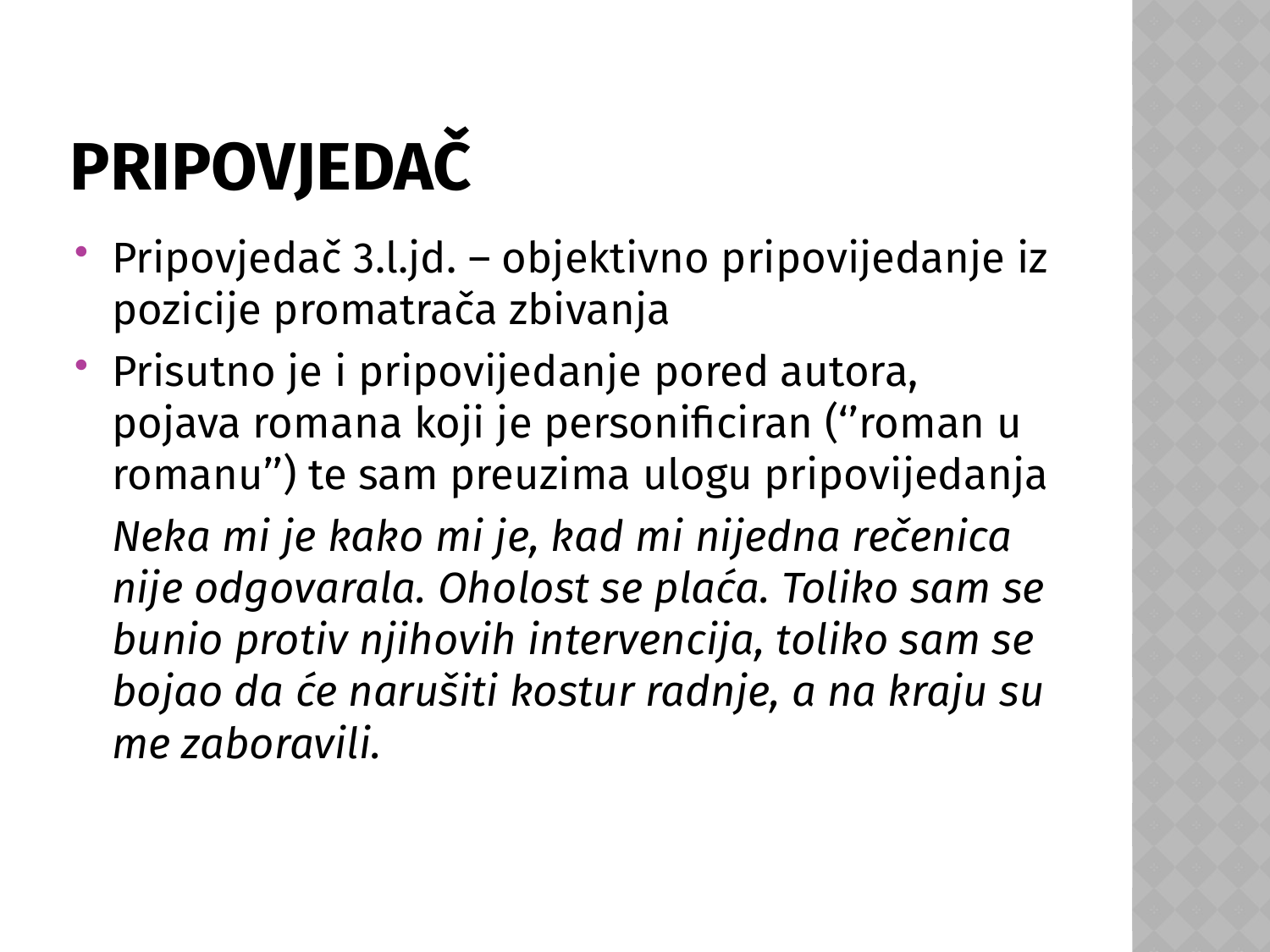

# Pripovjedač
Pripovjedač 3.l.jd. – objektivno pripovijedanje iz pozicije promatrača zbivanja
Prisutno je i pripovijedanje pored autora, pojava romana koji je personificiran (‘’roman u romanu’’) te sam preuzima ulogu pripovijedanja
	Neka mi je kako mi je, kad mi nijedna rečenica nije odgovarala. Oholost se plaća. Toliko sam se bunio protiv njihovih intervencija, toliko sam se bojao da će narušiti kostur radnje, a na kraju su me zaboravili.